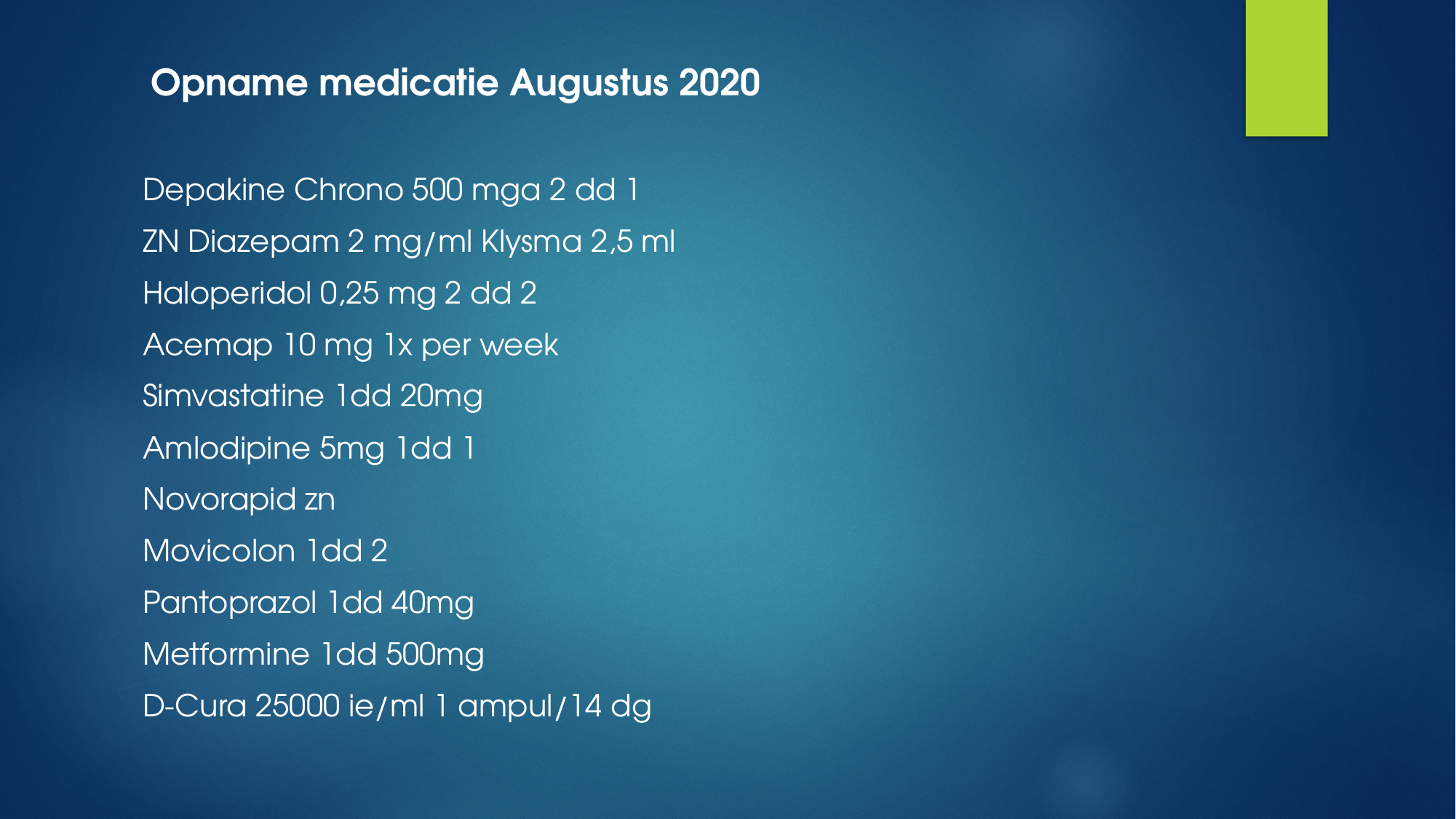

Opname medicatie Augustus 2020

Depakine Chrono 500 mga 2 dd 1
ZN Diazepam 2 mg/ml Klysma 2,5 ml
Haloperidol 0,25 mg 2 dd 2
Acemap 10 mg 1x per week
Simvastatine 1dd 20mg
Amlodipine 5mg 1dd 1
Novorapid zn
Movicolon 1dd 2
Pantoprazol 1dd 40mg
Metformine 1dd 500mg
D-Cura 25000 ie/ml 1 ampul/14 dg